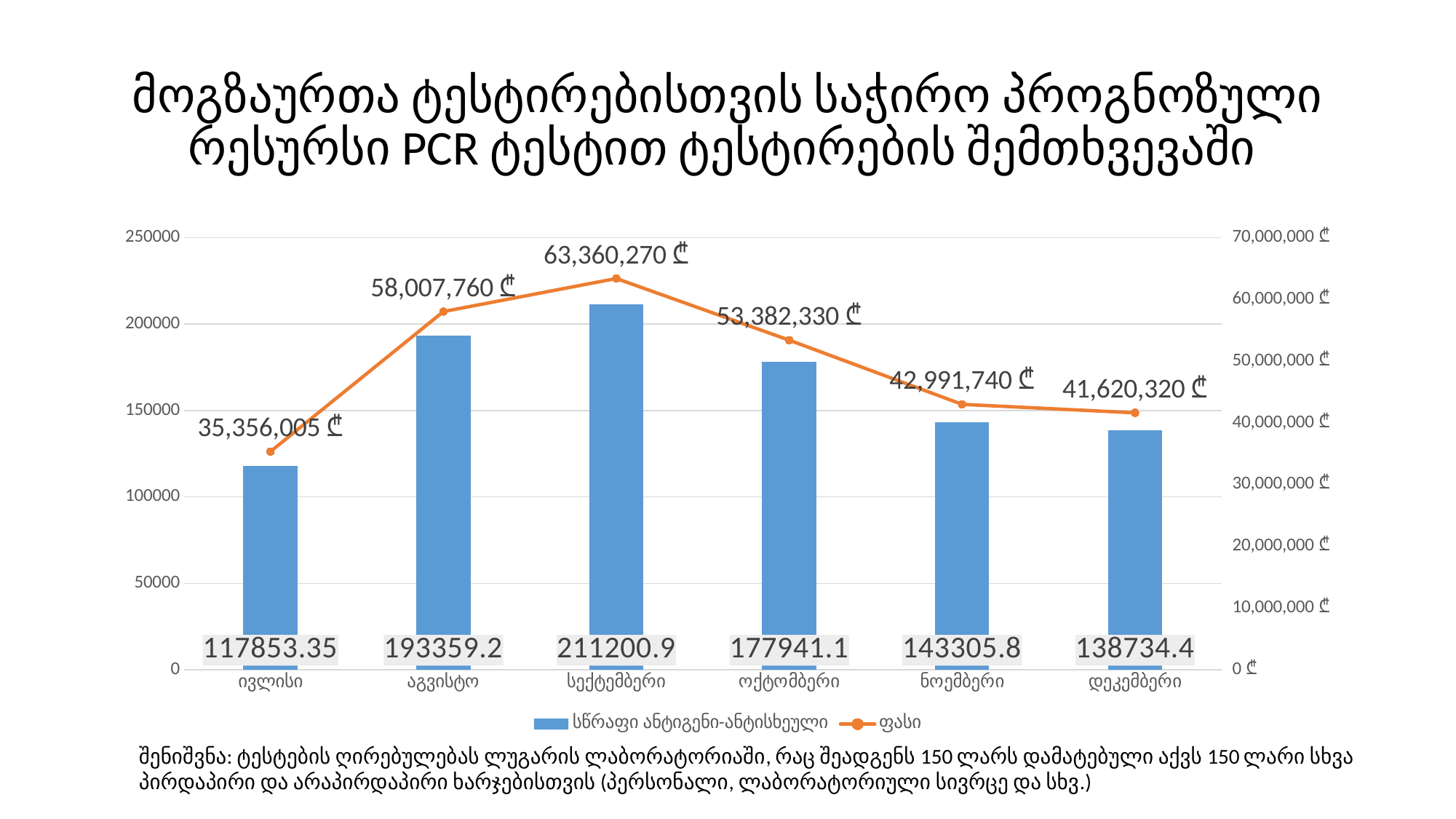

# მოგზაურთა ტესტირებისთვის საჭირო პროგნოზული რესურსი PCR ტესტით ტესტირების შემთხვევაში

### Chart

| Category | სწრაფი ანტიგენი-ანტისხეული | ფასი |
|---|---|---|
| ივლისი | 117853.34999999999 | 35356005.0 |
| აგვისტო | 193359.19999999998 | 58007759.99999999 |
| სექტემბერი | 211200.9 | 63360270.0 |
| ოქტომბერი | 177941.1 | 53382330.0 |
| ნოემბერი | 143305.8 | 42991740.0 |
| დეკემბერი | 138734.4 | 41620320.0 |
შენიშვნა: ტესტების ღირებულებას ლუგარის ლაბორატორიაში, რაც შეადგენს 150 ლარს დამატებული აქვს 150 ლარი სხვა პირდაპირი და არაპირდაპირი ხარჯებისთვის (პერსონალი, ლაბორატორიული სივრცე და სხვ.)